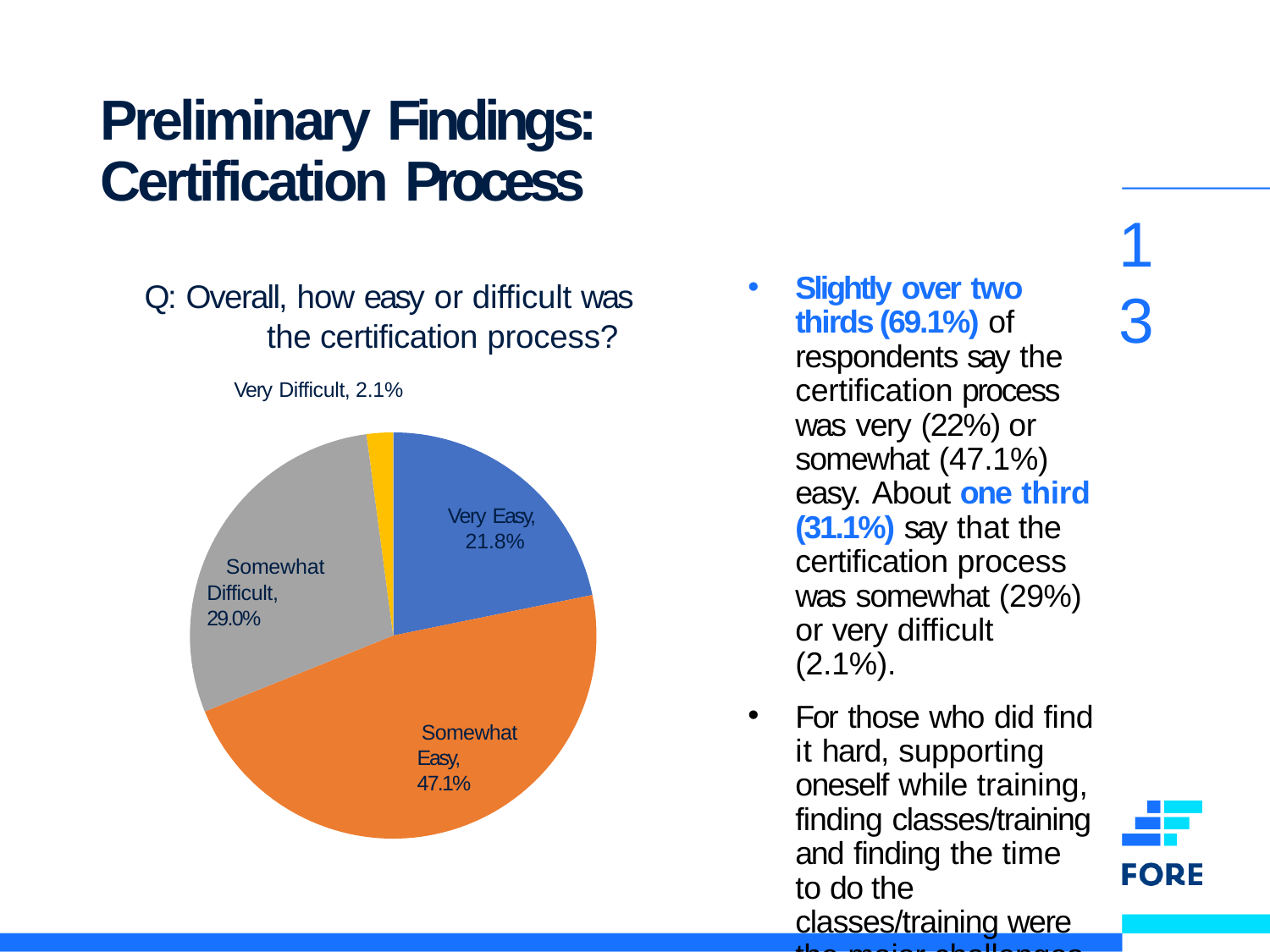

# Preliminary Findings: Certification Process
13
Slightly over two thirds (69.1%) of respondents say the certification process was very (22%) or somewhat (47.1%) easy. About one third (31.1%) say that the certification process was somewhat (29%) or very difficult (2.1%).
For those who did find it hard, supporting oneself while training, finding classes/training and finding the time to do the classes/training were the major challenges.
Q: Overall, how easy or difficult was the certification process?
Very Difficult, 2.1%

Very Easy, 21.8%
Somewhat Difficult, 29.0%
Somewhat Easy, 47.1%